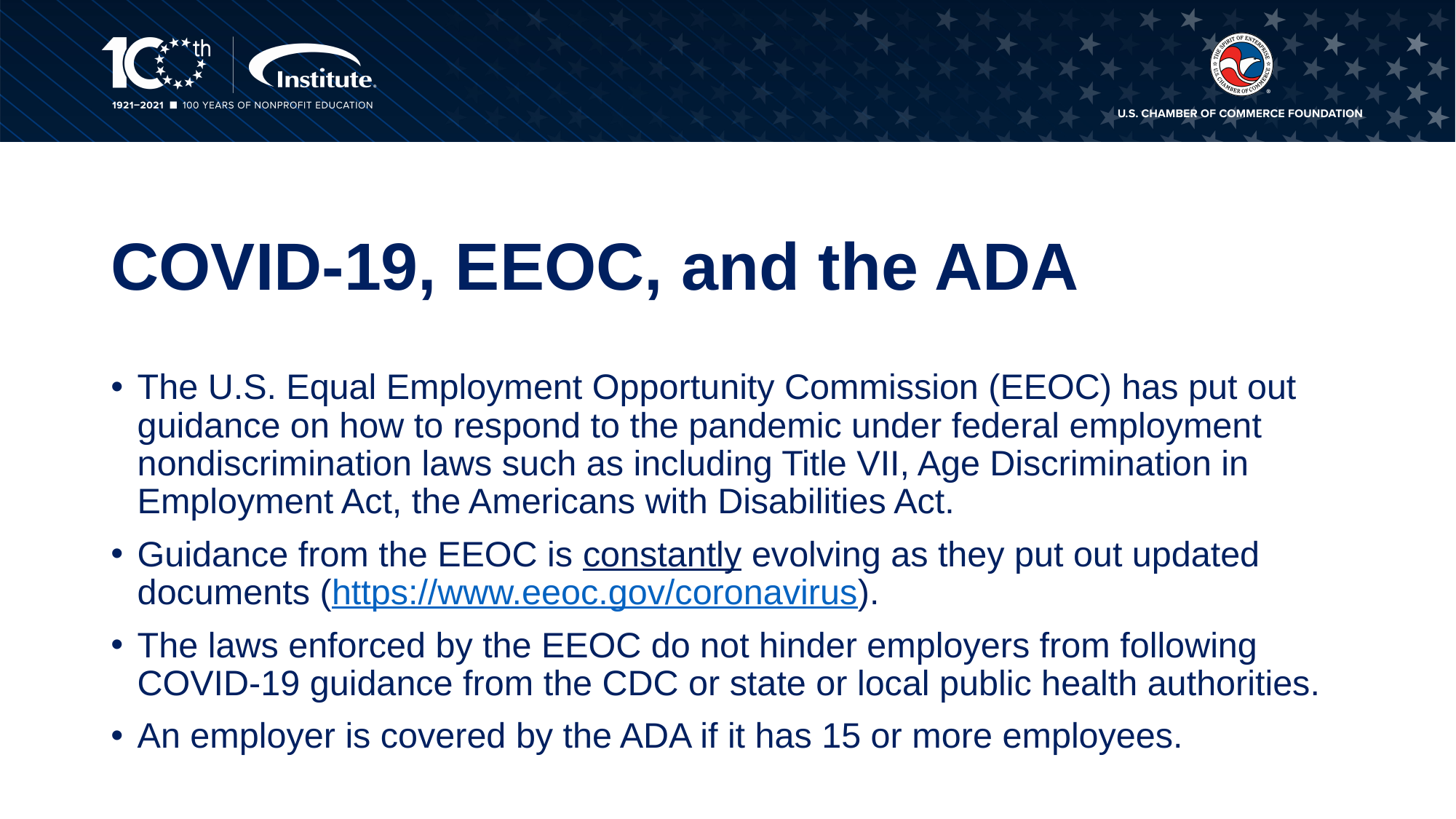

# COVID-19, EEOC, and the ADA
The U.S. Equal Employment Opportunity Commission (EEOC) has put out guidance on how to respond to the pandemic under federal employment nondiscrimination laws such as including Title VII, Age Discrimination in Employment Act, the Americans with Disabilities Act.
Guidance from the EEOC is constantly evolving as they put out updated documents (https://www.eeoc.gov/coronavirus).
The laws enforced by the EEOC do not hinder employers from following COVID-19 guidance from the CDC or state or local public health authorities.
An employer is covered by the ADA if it has 15 or more employees.